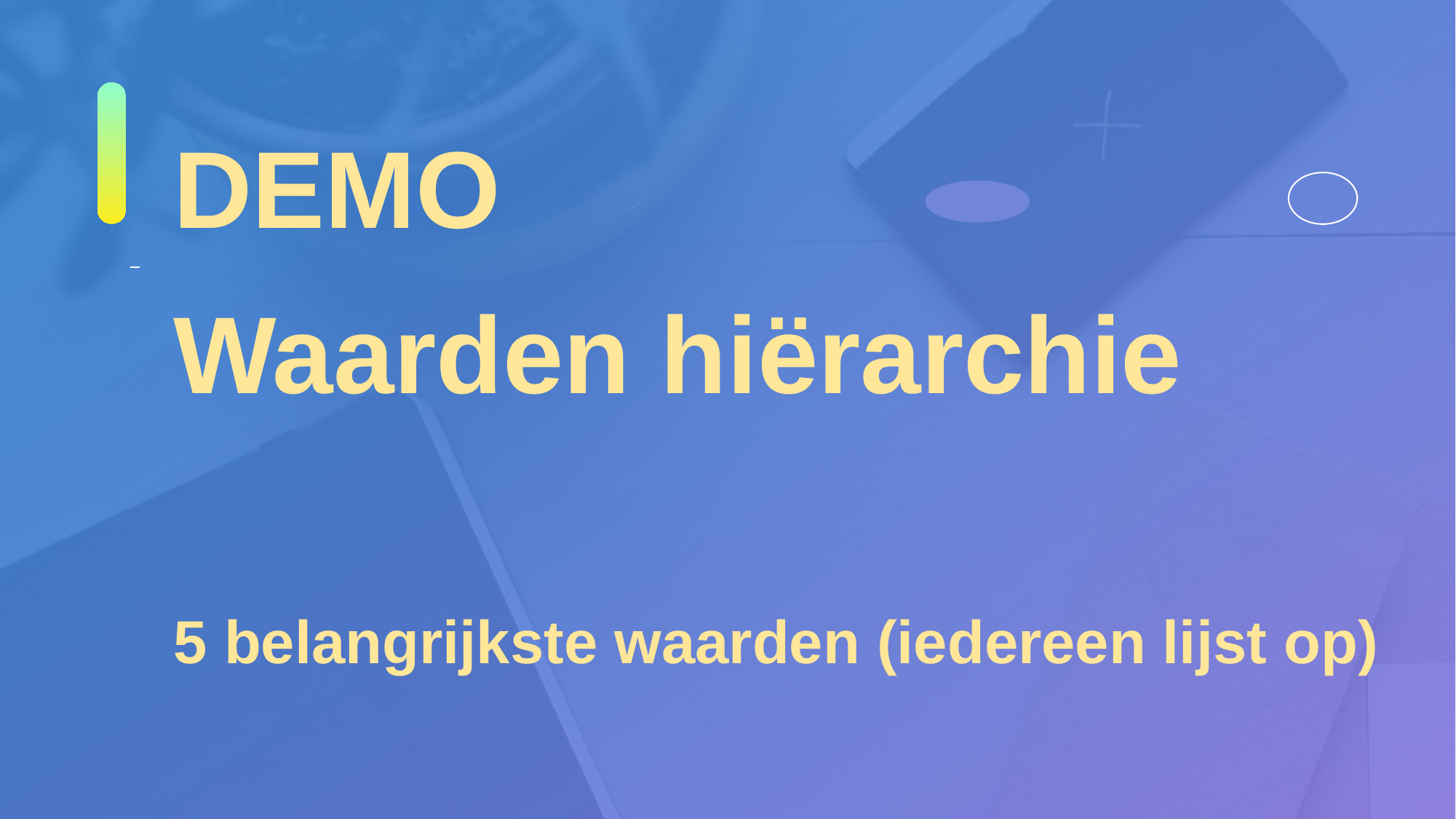

DEMO
Waarden hiërarchie

5 belangrijkste waarden (iedereen lijst op)